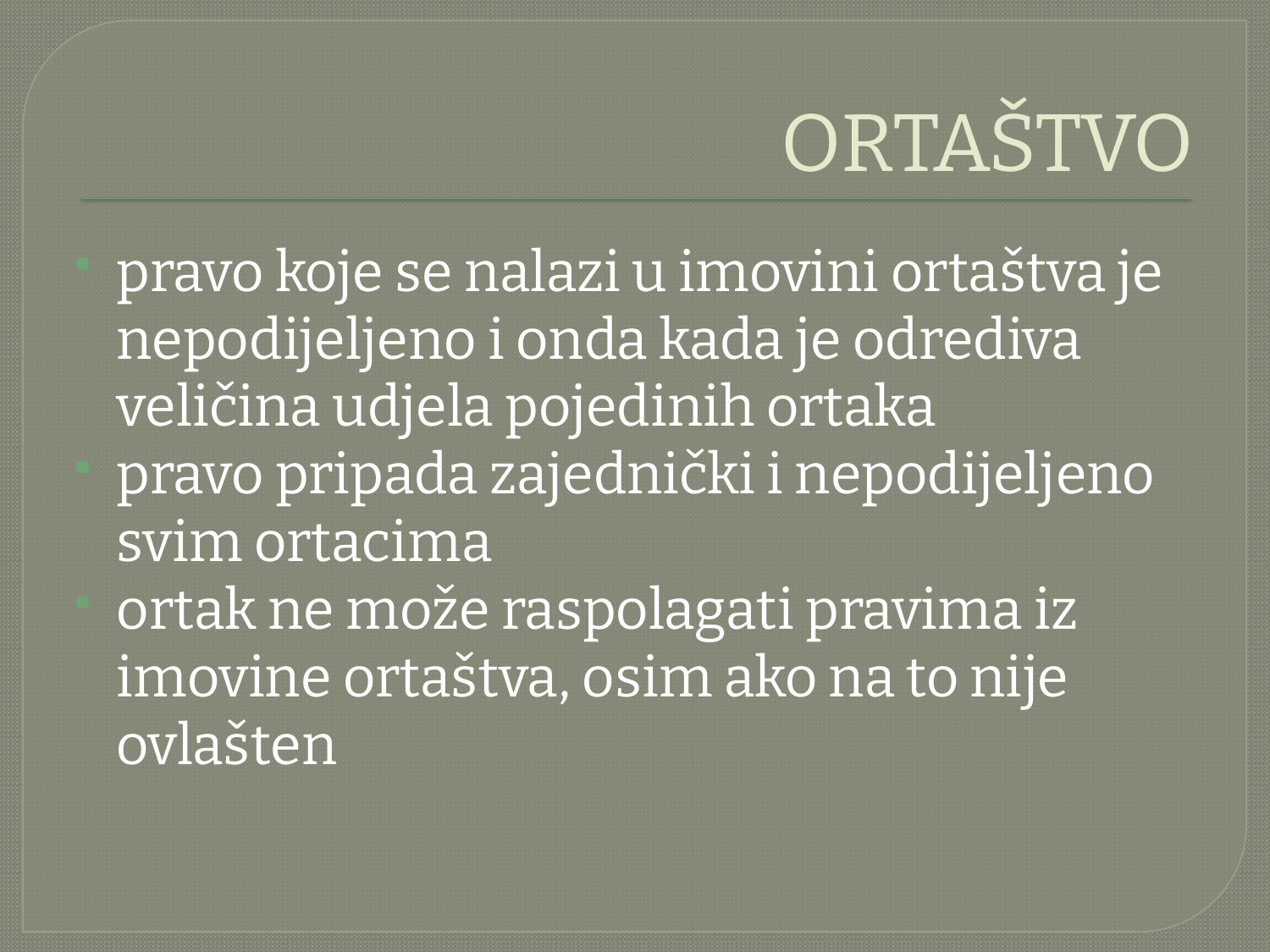

# ORTAŠTVO
pravo koje se nalazi u imovini ortaštva je nepodijeljeno i onda kada je odrediva veličina udjela pojedinih ortaka
pravo pripada zajednički i nepodijeljeno svim ortacima
ortak ne može raspolagati pravima iz imovine ortaštva, osim ako na to nije ovlašten